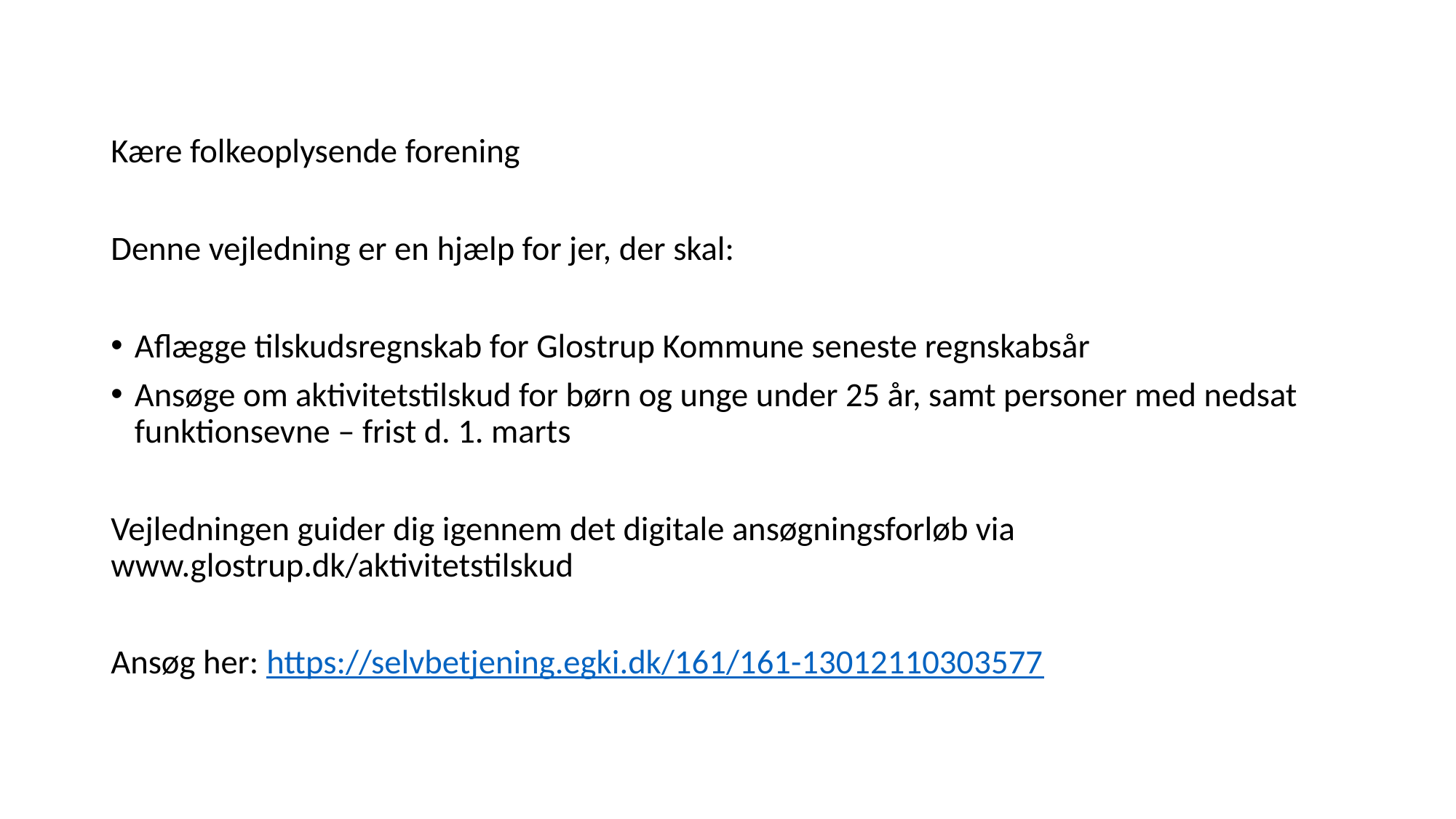

Kære folkeoplysende forening

Denne vejledning er en hjælp for jer, der skal:

Aflægge tilskudsregnskab for Glostrup Kommune seneste regnskabsår
Ansøge om aktivitetstilskud for børn og unge under 25 år, samt personer med nedsat funktionsevne – frist d. 1. marts

Vejledningen guider dig igennem det digitale ansøgningsforløb via www.glostrup.dk/aktivitetstilskud

Ansøg her: https://selvbetjening.egki.dk/161/161-13012110303577